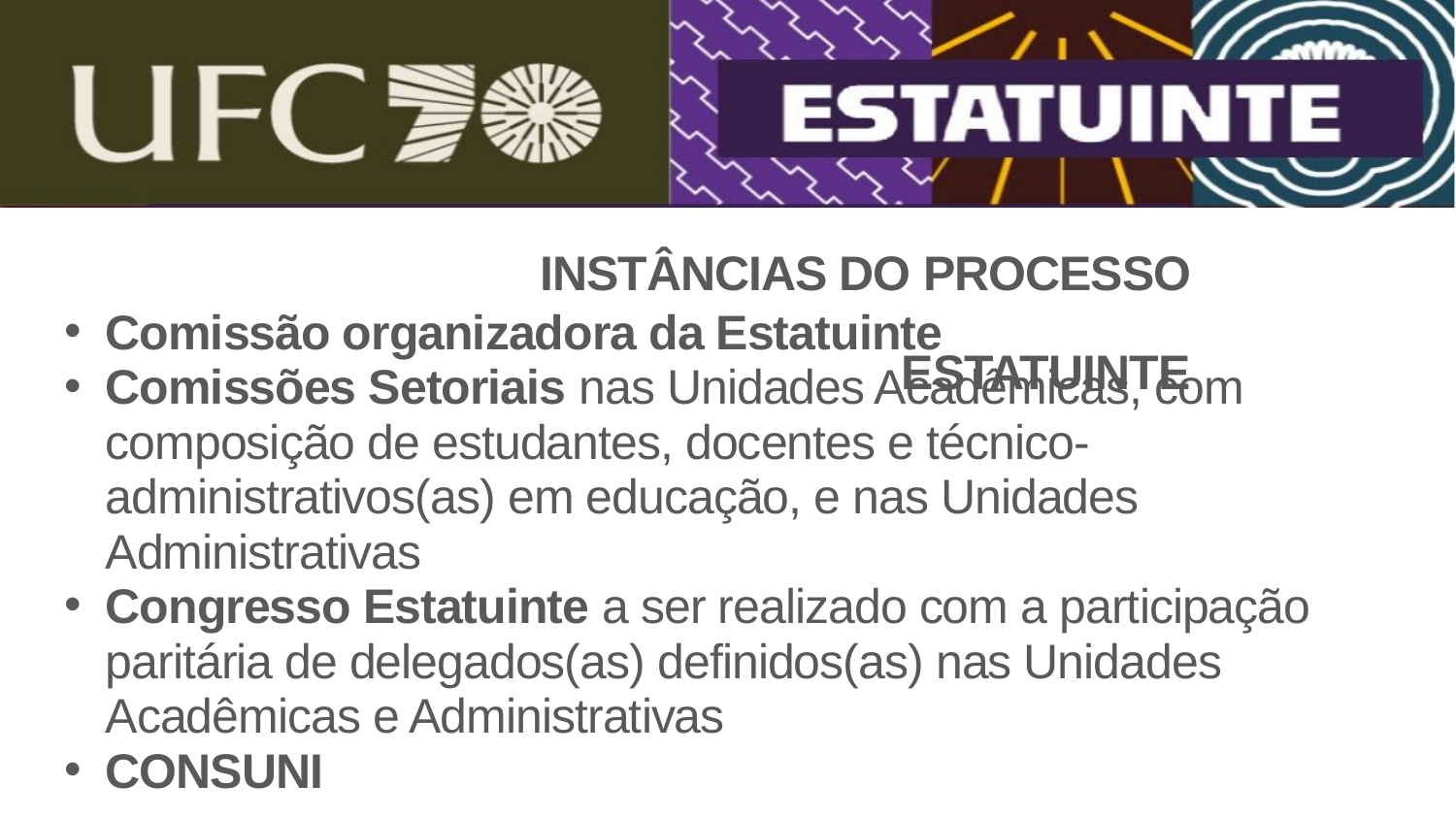

INSTÂNCIAS DO PROCESSO ESTATUINTE

Comissão organizadora da Estatuinte
Comissões Setoriais nas Unidades Acadêmicas, com composição de estudantes, docentes e técnico-administrativos(as) em educação, e nas Unidades Administrativas
Congresso Estatuinte a ser realizado com a participação paritária de delegados(as) definidos(as) nas Unidades Acadêmicas e Administrativas
CONSUNI